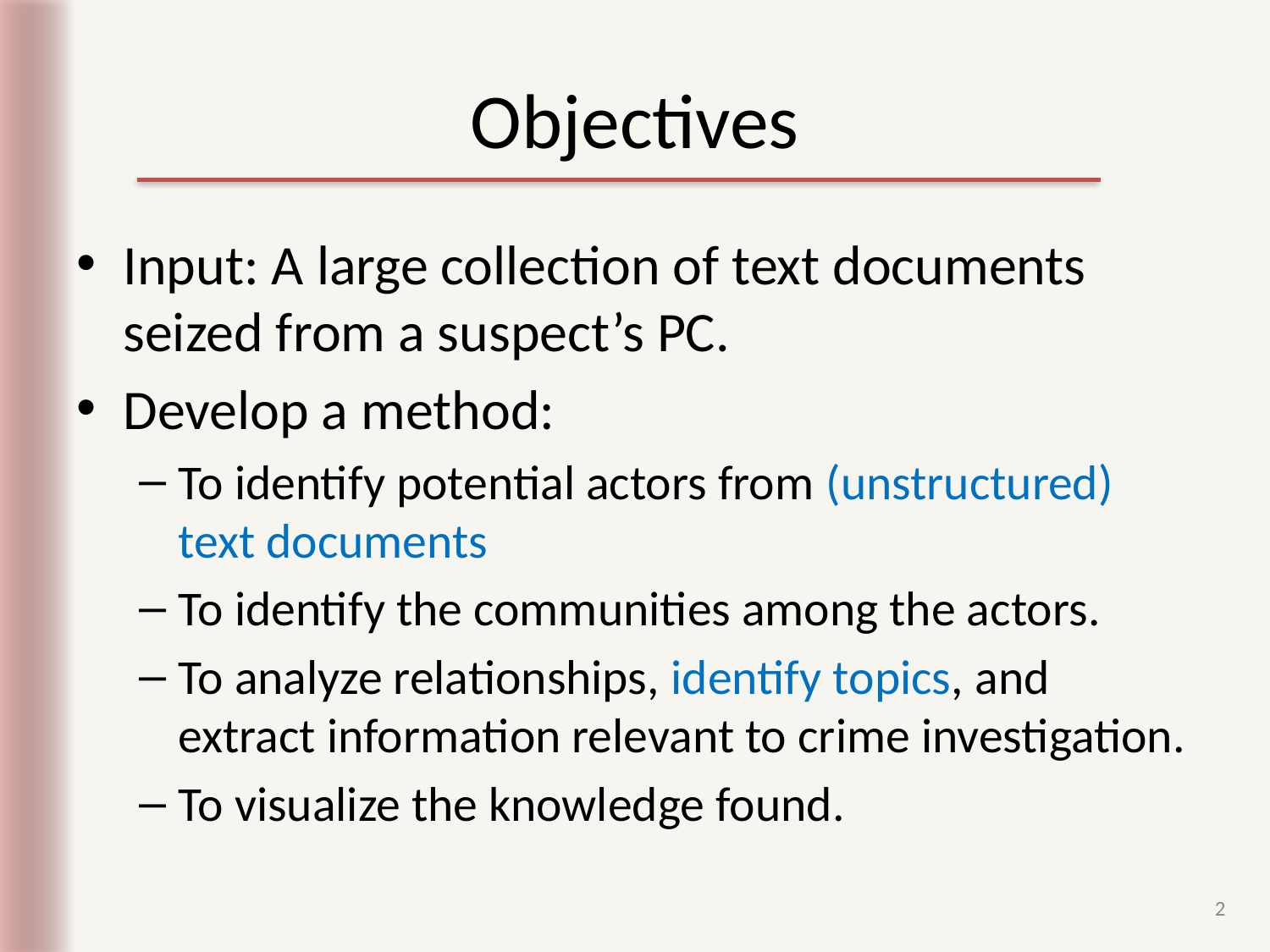

# Objectives
Input: A large collection of text documents seized from a suspect’s PC.
Develop a method:
To identify potential actors from (unstructured) text documents
To identify the communities among the actors.
To analyze relationships, identify topics, and extract information relevant to crime investigation.
To visualize the knowledge found.
2